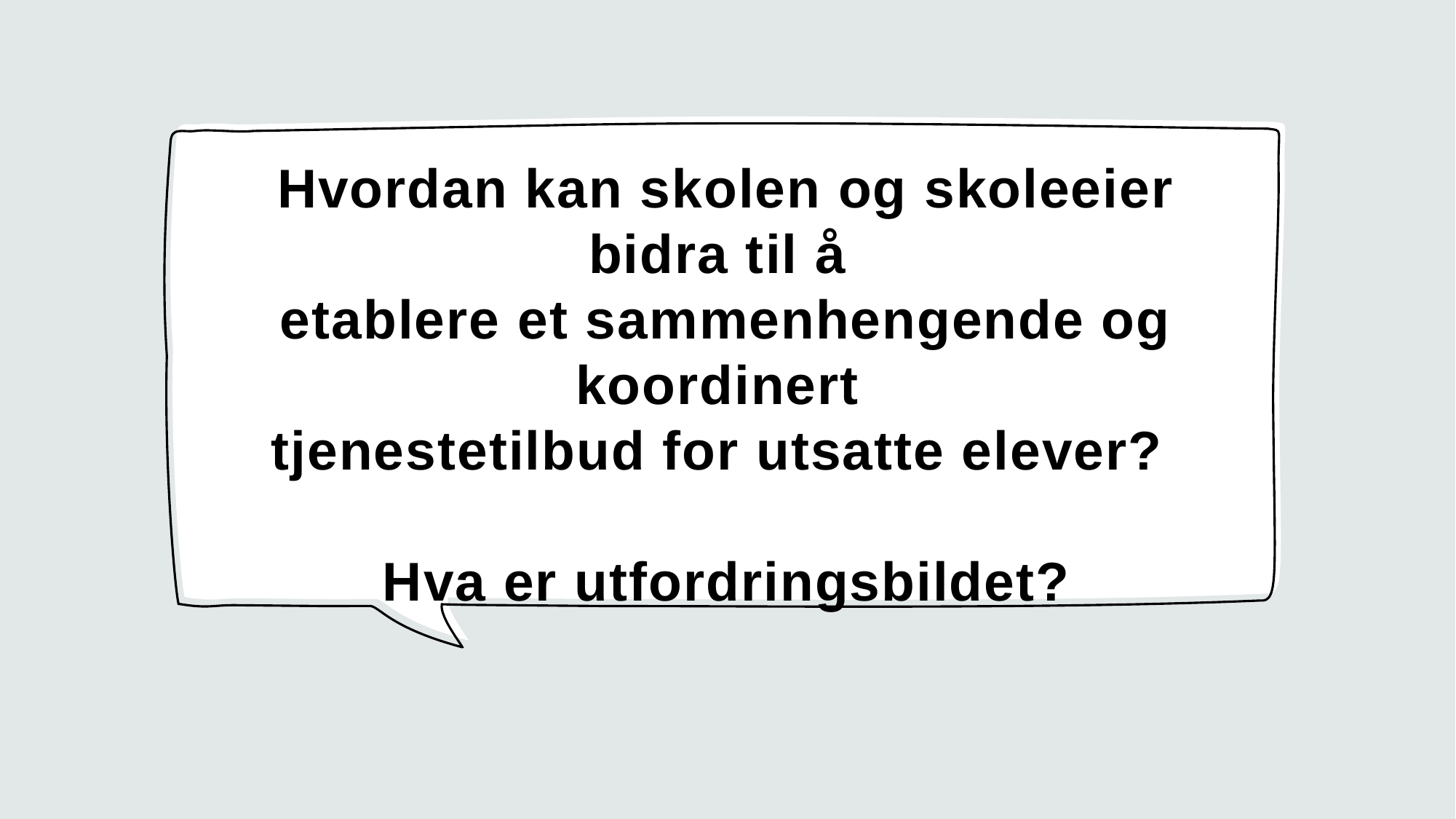

# Hvordan kan skolen og skoleeier bidra til å etablere et sammenhengende og koordinert tjenestetilbud for utsatte elever? Hva er utfordringsbildet?